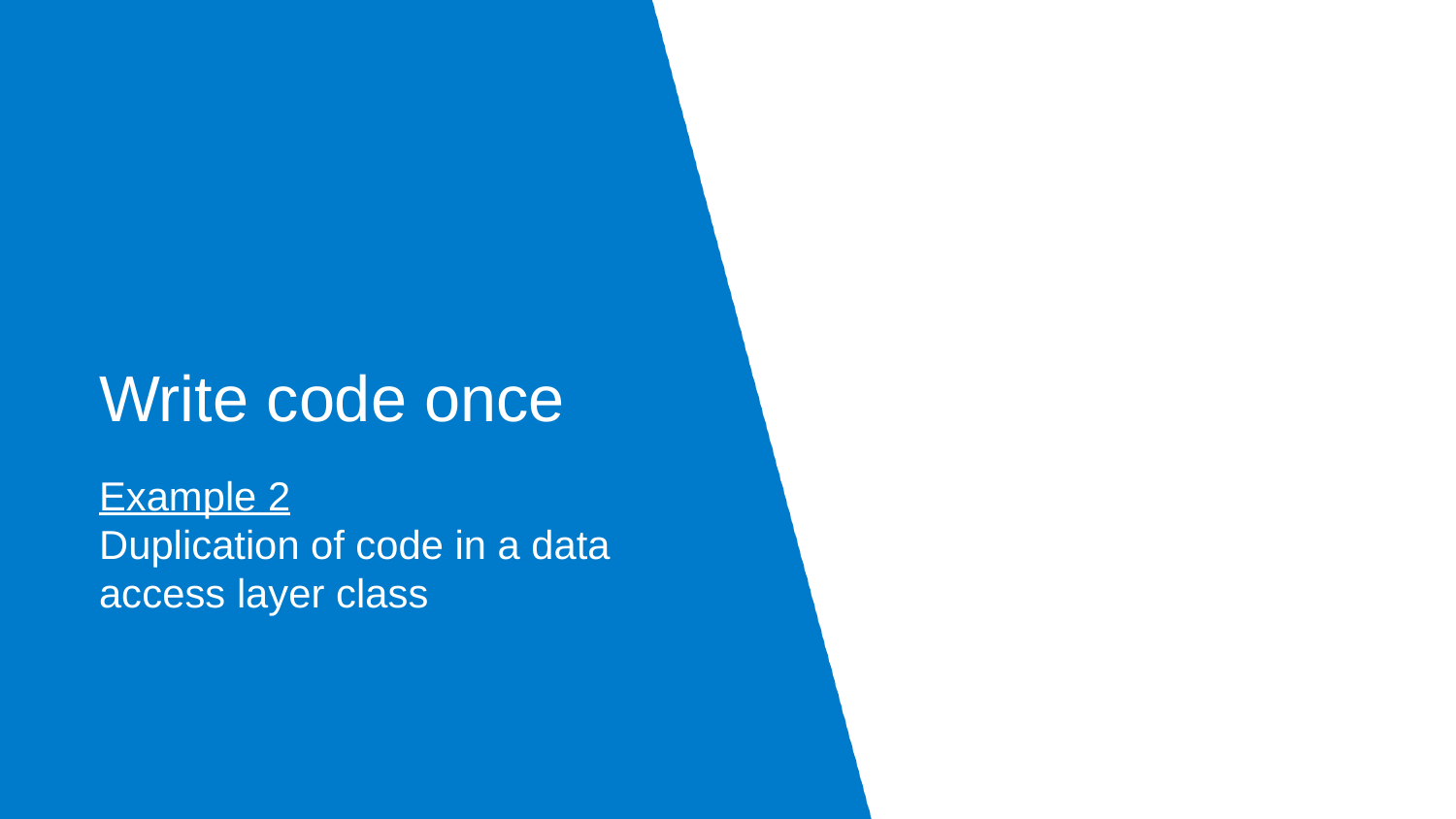

# Write code once
Example 2
Duplication of code in a data access layer class